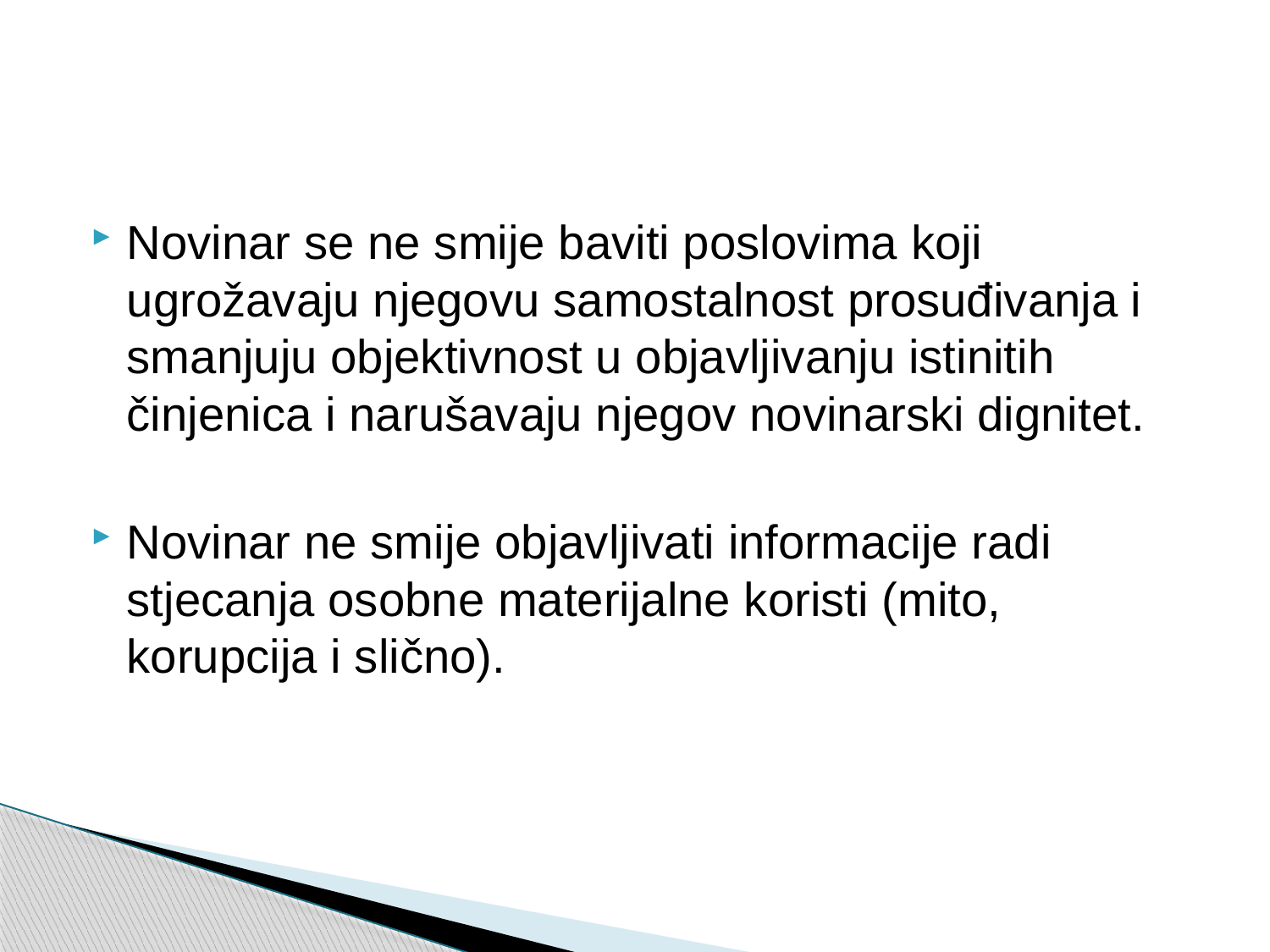

#
Novinar se ne smije baviti poslovima koji ugrožavaju njegovu samostalnost prosuđivanja i smanjuju objektivnost u objavljivanju istinitih činjenica i narušavaju njegov novinarski dignitet.

Novinar ne smije objavljivati informacije radi stjecanja osobne materijalne koristi (mito, korupcija i slično).